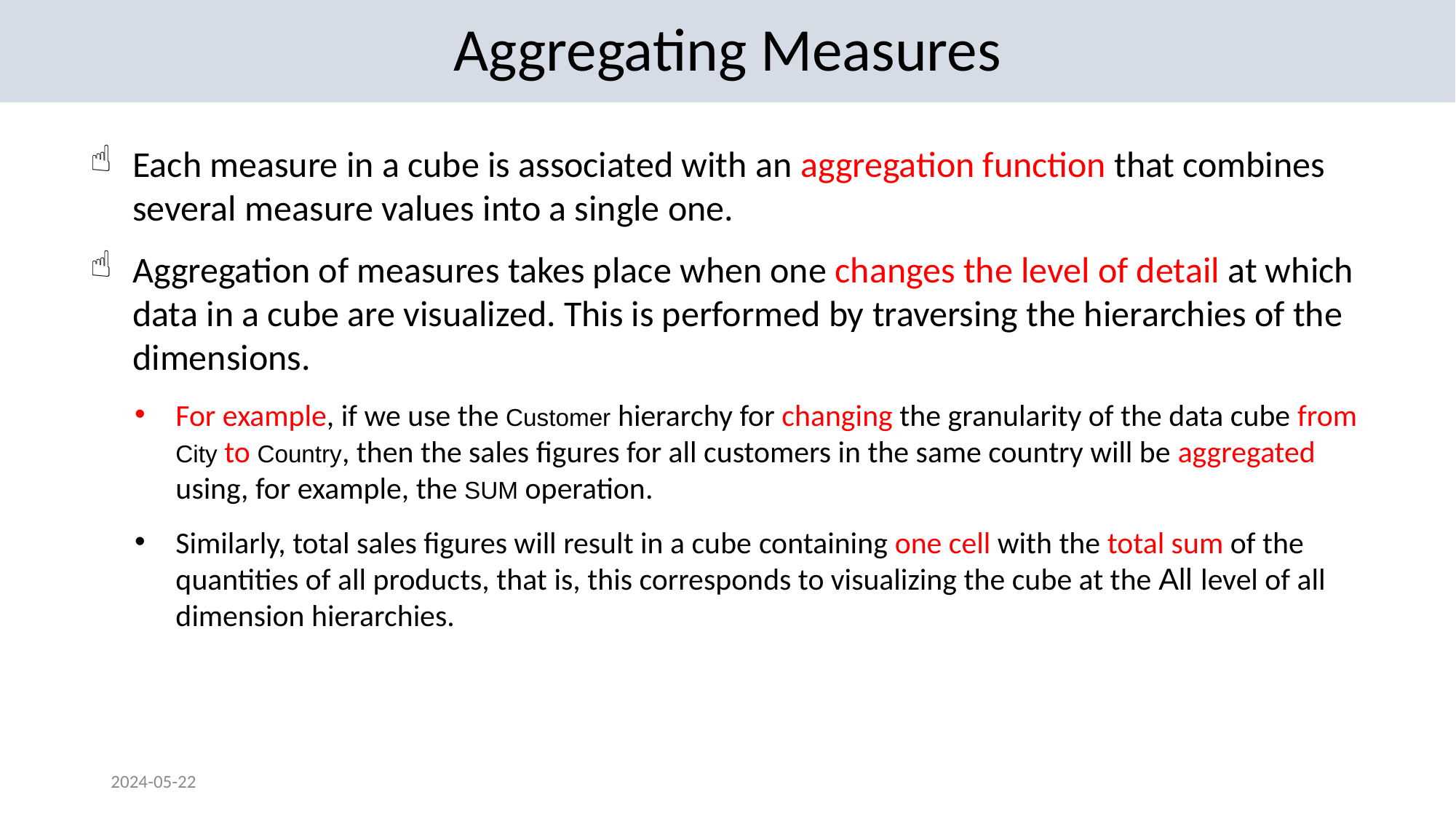

Aggregating Measures
Each measure in a cube is associated with an aggregation function that combines several measure values into a single one.
Aggregation of measures takes place when one changes the level of detail at which data in a cube are visualized. This is performed by traversing the hierarchies of the dimensions.
For example, if we use the Customer hierarchy for changing the granularity of the data cube from City to Country, then the sales figures for all customers in the same country will be aggregated using, for example, the SUM operation.
Similarly, total sales figures will result in a cube containing one cell with the total sum of the quantities of all products, that is, this corresponds to visualizing the cube at the All level of all dimension hierarchies.
2024-05-22